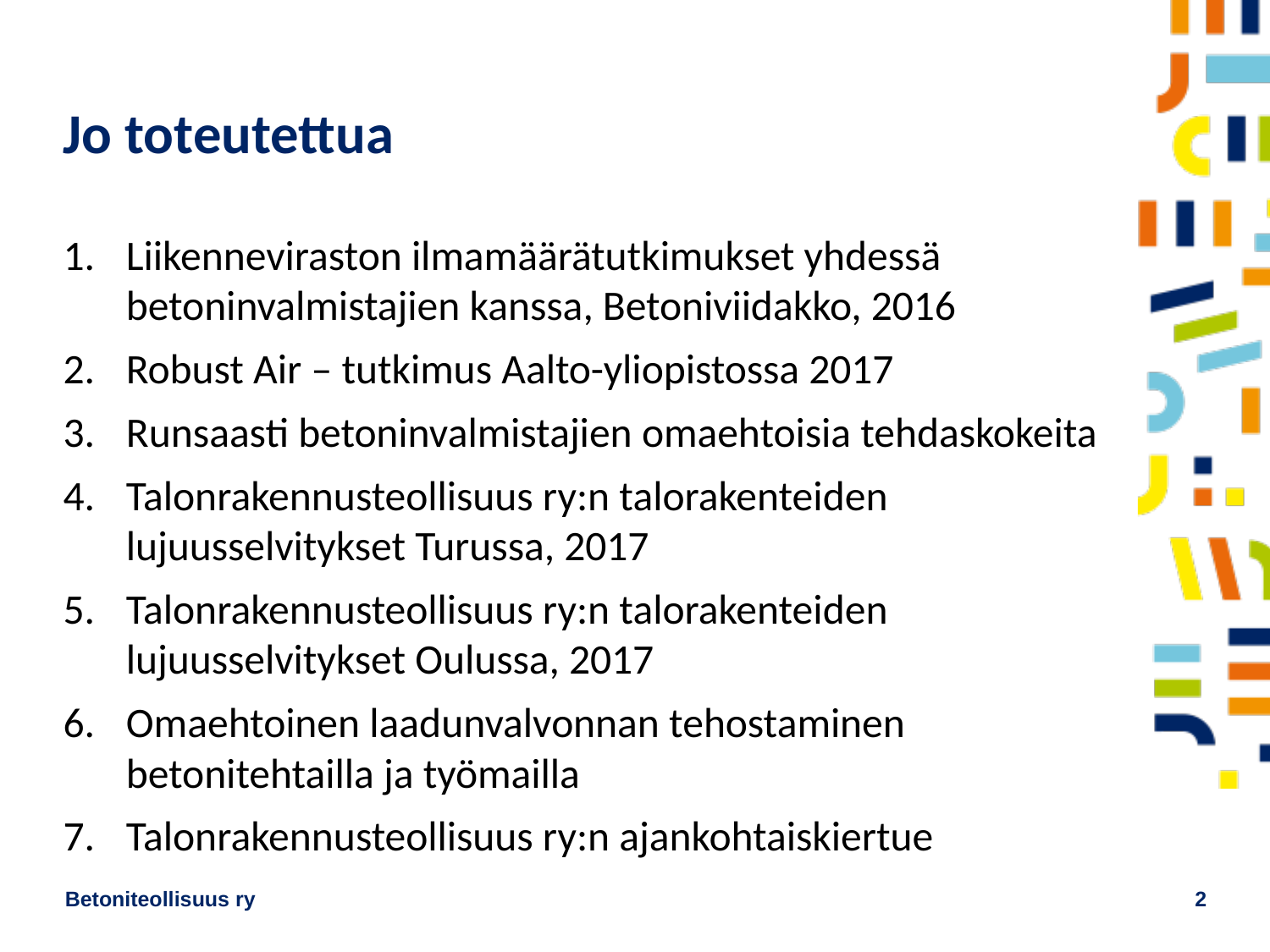

# Jo toteutettua
Liikenneviraston ilmamäärätutkimukset yhdessä betoninvalmistajien kanssa, Betoniviidakko, 2016
Robust Air – tutkimus Aalto-yliopistossa 2017
Runsaasti betoninvalmistajien omaehtoisia tehdaskokeita
Talonrakennusteollisuus ry:n talorakenteiden lujuusselvitykset Turussa, 2017
Talonrakennusteollisuus ry:n talorakenteiden lujuusselvitykset Oulussa, 2017
Omaehtoinen laadunvalvonnan tehostaminen betonitehtailla ja työmailla
Talonrakennusteollisuus ry:n ajankohtaiskiertue
Betoniteollisuus ry
2